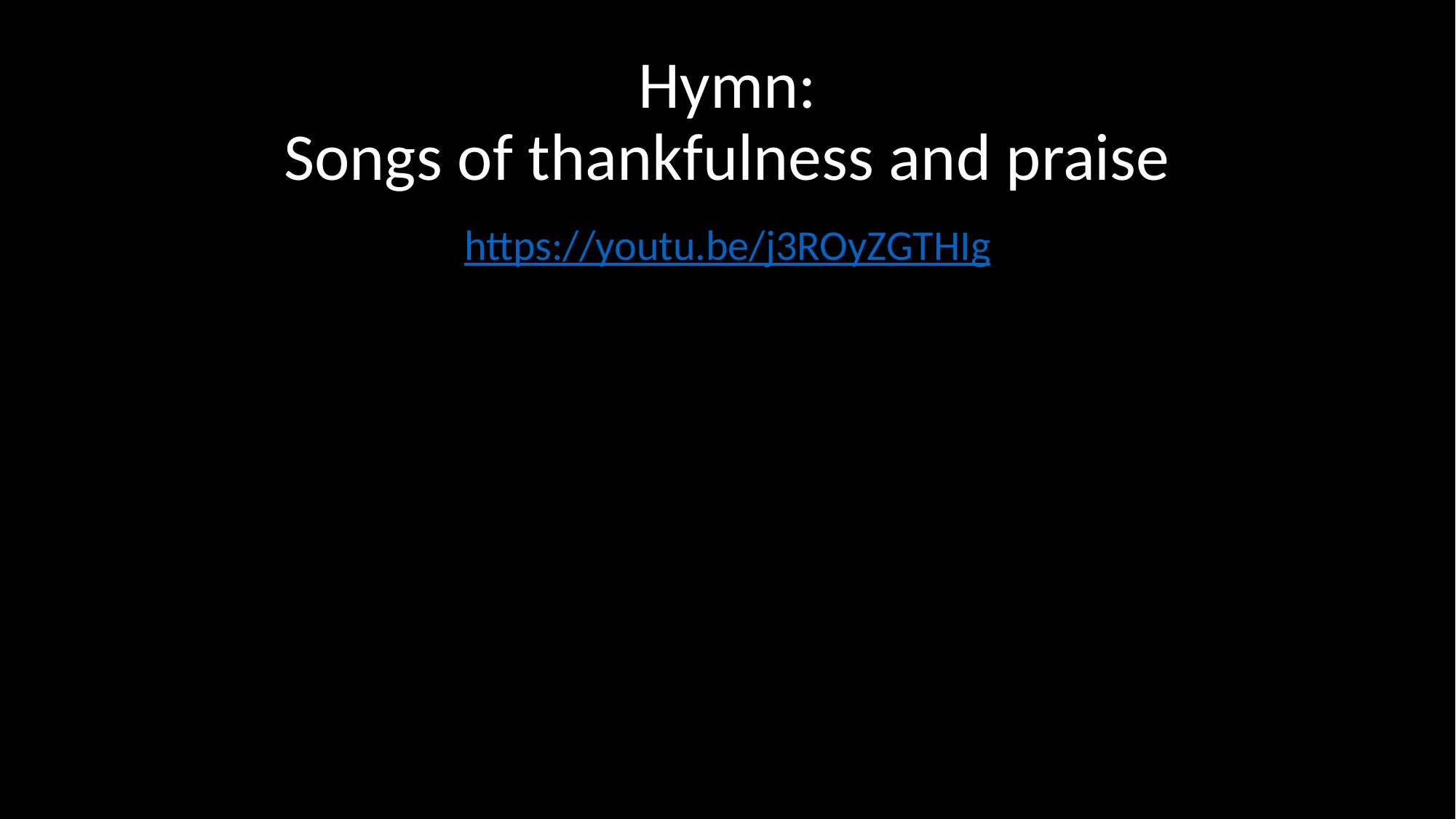

# Hymn: Songs of thankfulness and praise
https://youtu.be/j3ROyZGTHIg